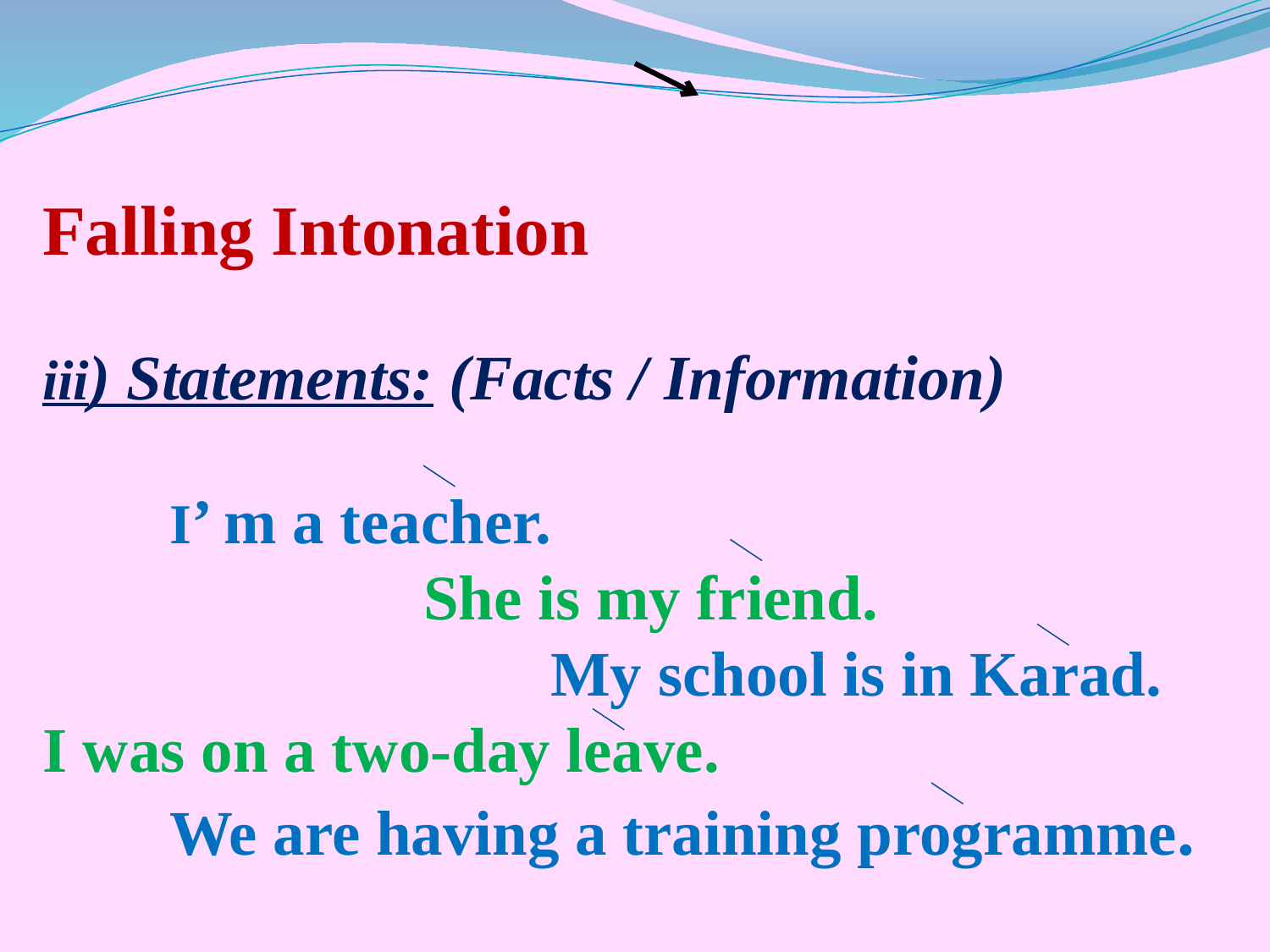

# Falling Intonation iii) Statements: (Facts / Information) I’ m a teacher. She is my friend. My school is in Karad. I was on a two-day leave. We are having a training programme.